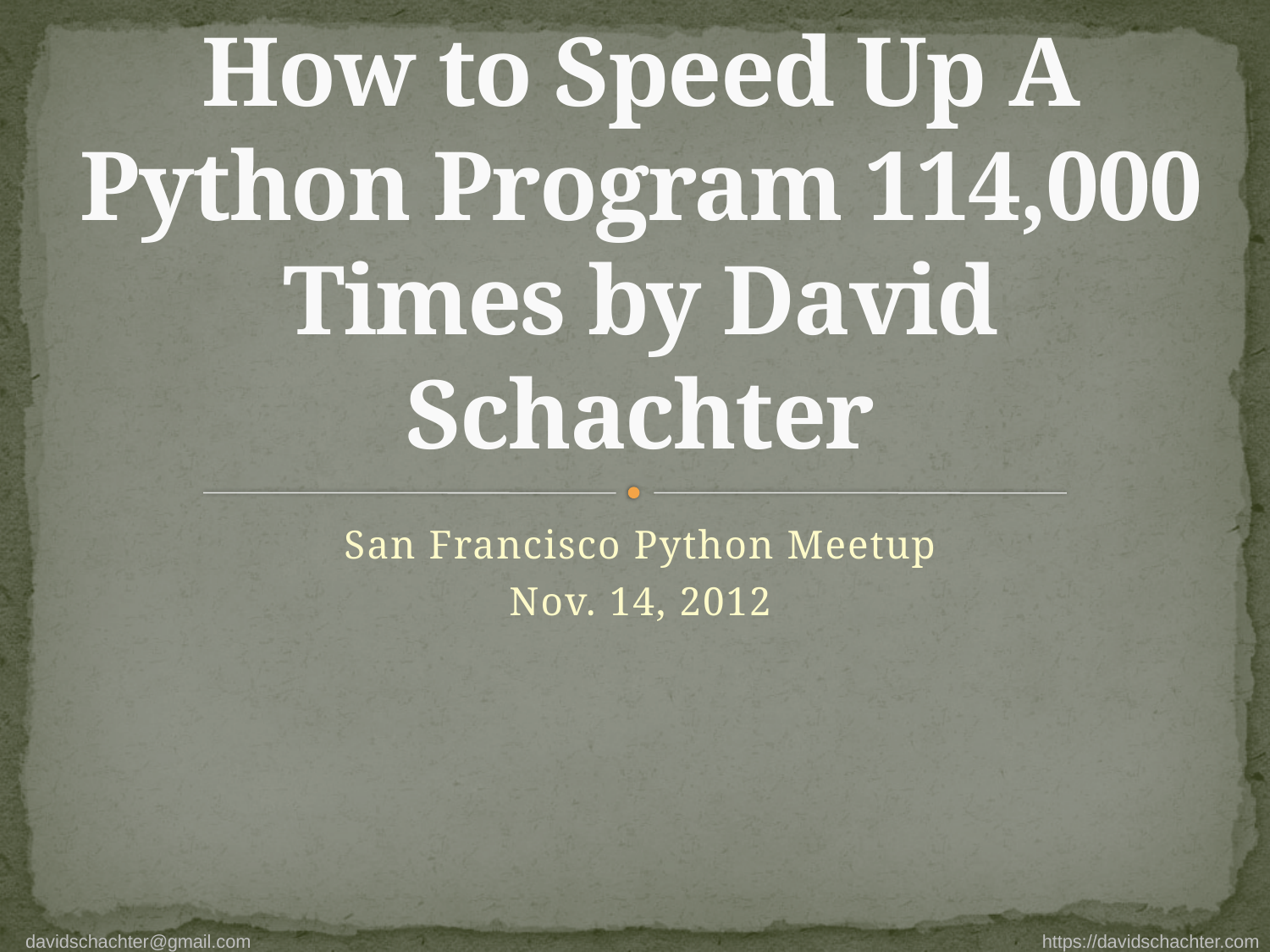

# How to Speed Up A Python Program 114,000 Times by David Schachter
San Francisco Python Meetup
Nov. 14, 2012
davidschachter@gmail.com                                                                                                                                                            https://davidschachter.com